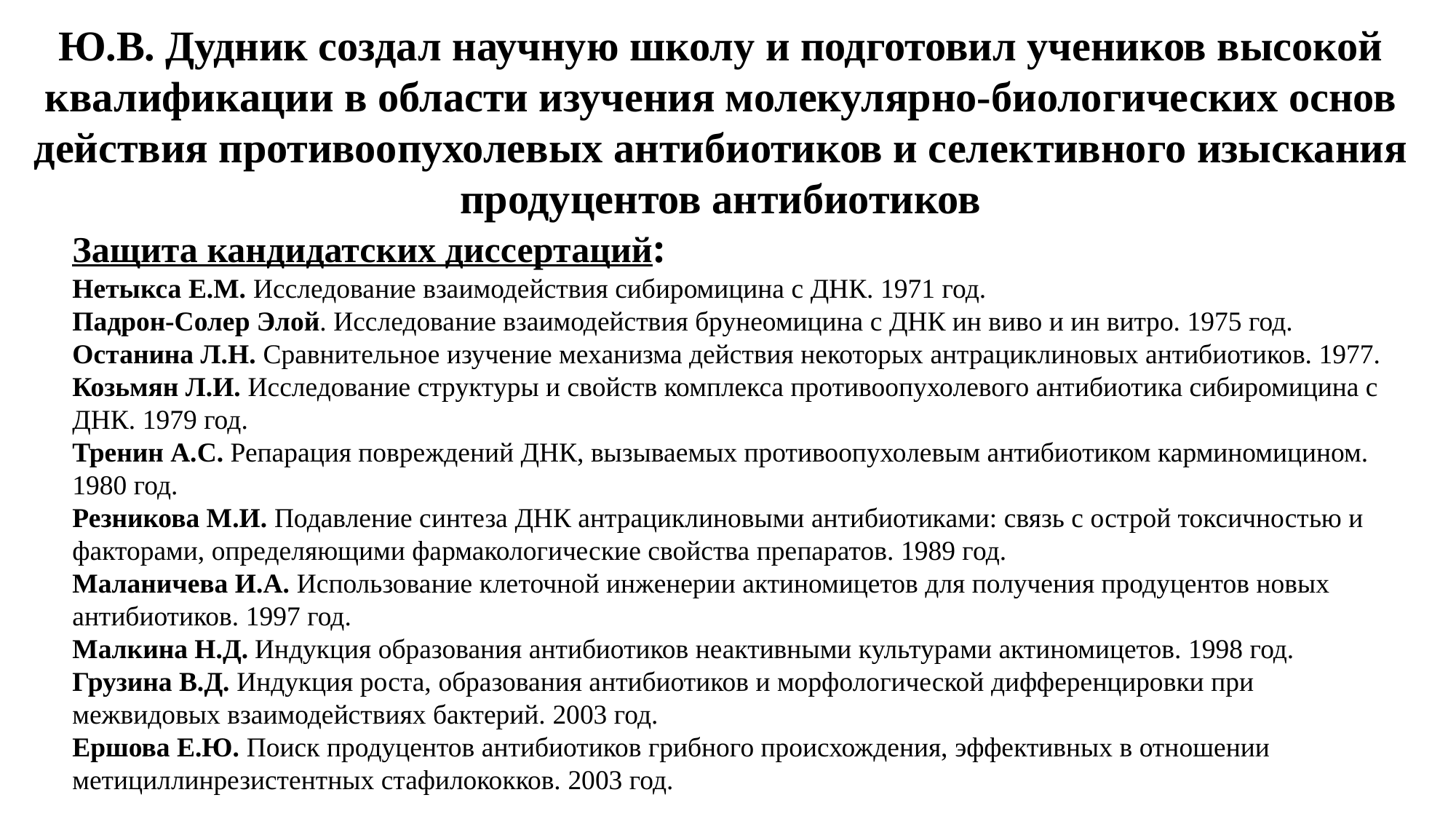

Ю.В. Дудник создал научную школу и подготовил учеников высокой квалификации в области изучения молекулярно-биологических основ действия противоопухолевых антибиотиков и селективного изыскания продуцентов антибиотиков
Защита кандидатских диссертаций:
Нетыкса Е.М. Исследование взаимодействия сибиромицина с ДНК. 1971 год.
Падрон-Солер Элой. Исследование взаимодействия брунеомицина с ДНК ин виво и ин витро. 1975 год.
Останина Л.Н. Сравнительное изучение механизма действия некоторых антрациклиновых антибиотиков. 1977.
Козьмян Л.И. Исследование структуры и свойств комплекса противоопухолевого антибиотика сибиромицина с ДНК. 1979 год.
Тренин А.С. Репарация повреждений ДНК, вызываемых противоопухолевым антибиотиком карминомицином. 1980 год.
Резникова М.И. Подавление синтеза ДНК антрациклиновыми антибиотиками: связь с острой токсичностью и факторами, определяющими фармакологические свойства препаратов. 1989 год.
Маланичева И.А. Использование клеточной инженерии актиномицетов для получения продуцентов новых антибиотиков. 1997 год.
Малкина Н.Д. Индукция образования антибиотиков неактивными культурами актиномицетов. 1998 год.
Грузина В.Д. Индукция роста, образования антибиотиков и морфологической дифференцировки при межвидовых взаимодействиях бактерий. 2003 год.
Ершова Е.Ю. Поиск продуцентов антибиотиков грибного происхождения, эффективных в отношении метициллинрезистентных стафилококков. 2003 год.